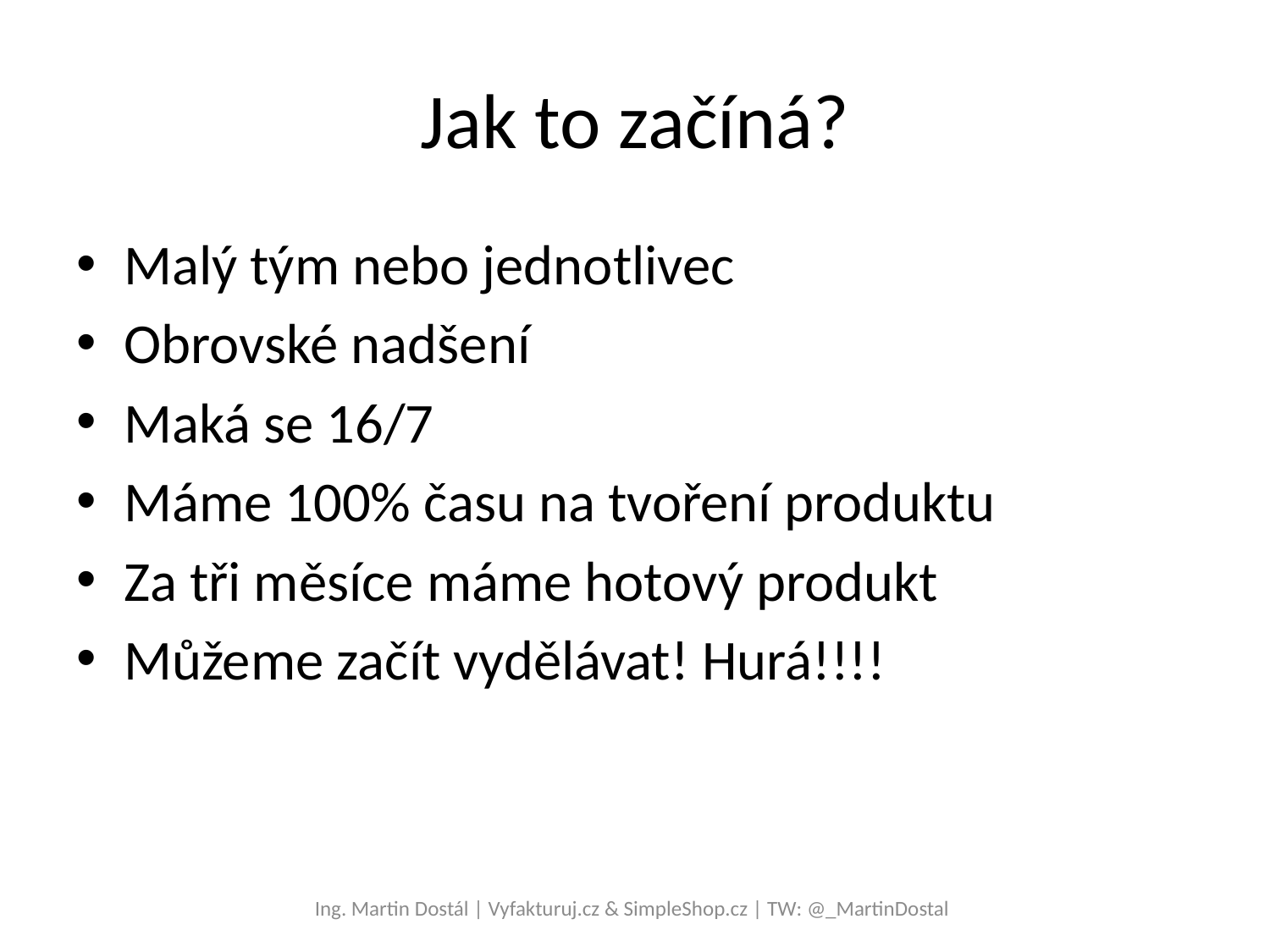

# Jak to začíná?
Malý tým nebo jednotlivec
Obrovské nadšení
Maká se 16/7
Máme 100% času na tvoření produktu
Za tři měsíce máme hotový produkt
Můžeme začít vydělávat! Hurá!!!!

Ing. Martin Dostál | Vyfakturuj.cz & SimpleShop.cz | TW: @_MartinDostal